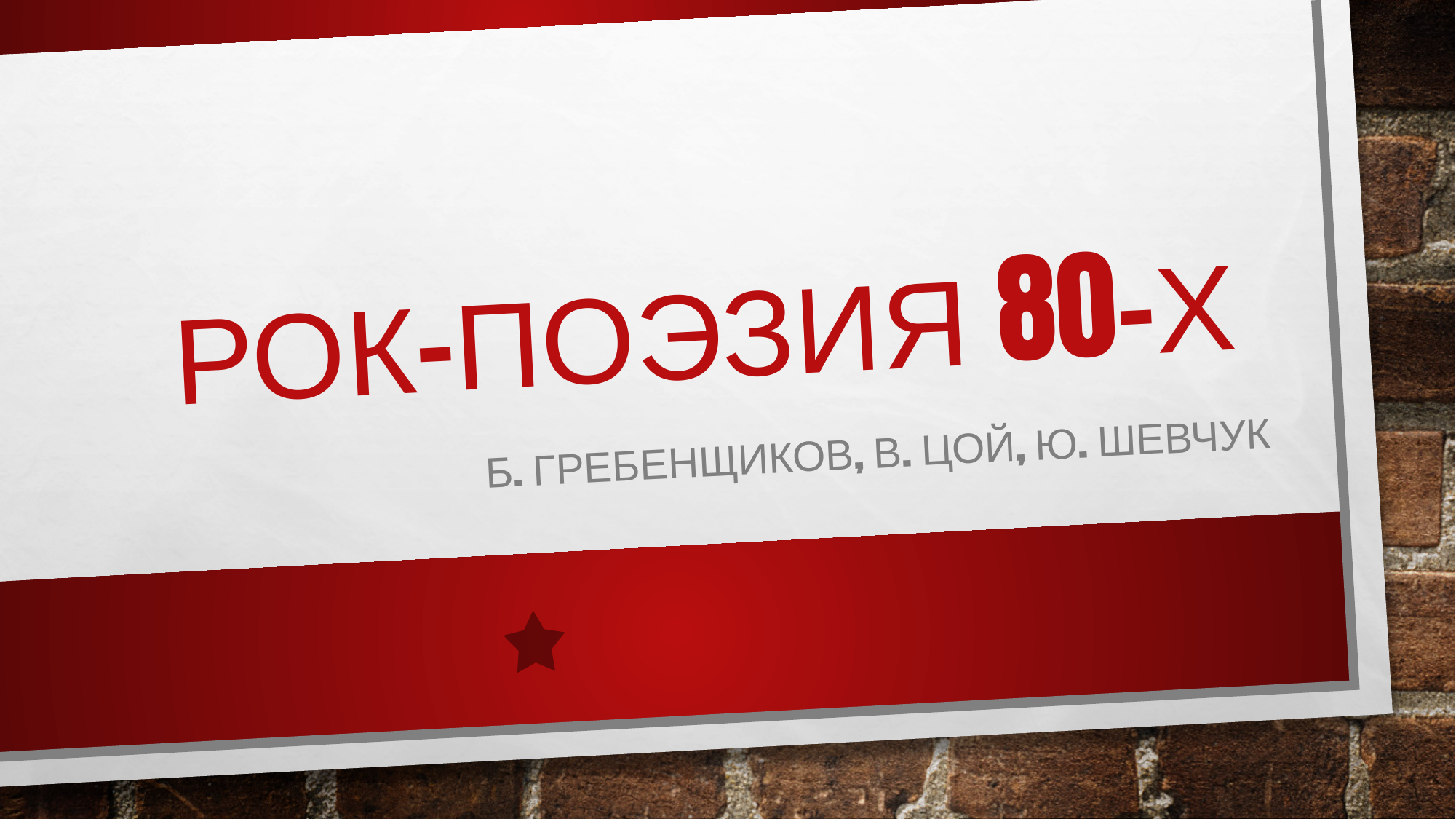

# Рок-поэзия 80-х
Б. гребенщиков, В. Цой, Ю. Шевчук